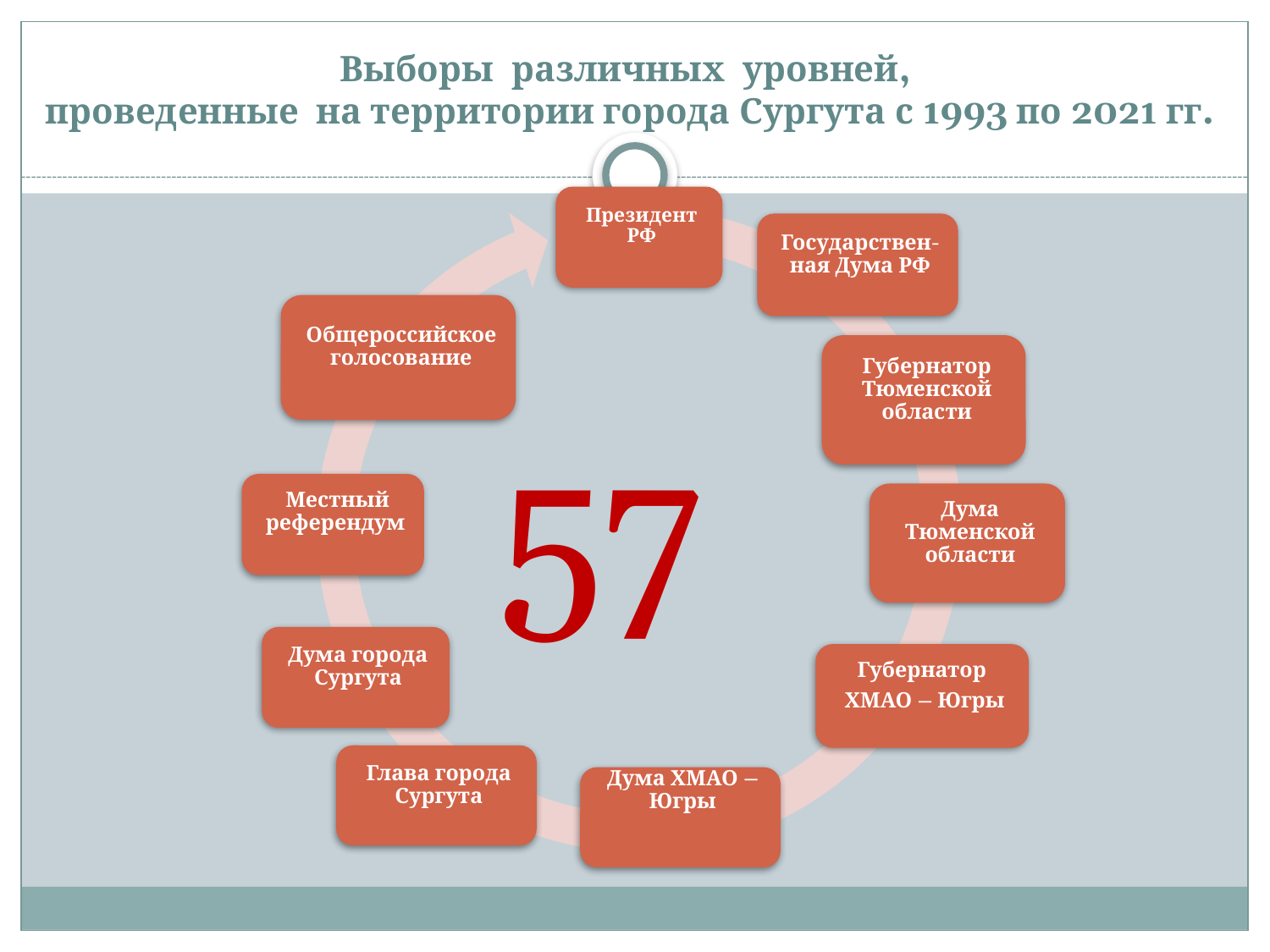

# Выборы  различных  уровней, проведенные  на территории города Сургута с 1993 по 2021 гг.

Президент РФ

Губернатор Тюменской области

Губернатор
ХМАО – Югры

Глава города Сургута

Государствен-ная Дума РФ

Дума Тюменской области

Дума ХМАО – Югры

Дума города Сургута

 Местный референдум

Общероссийское голосование

57